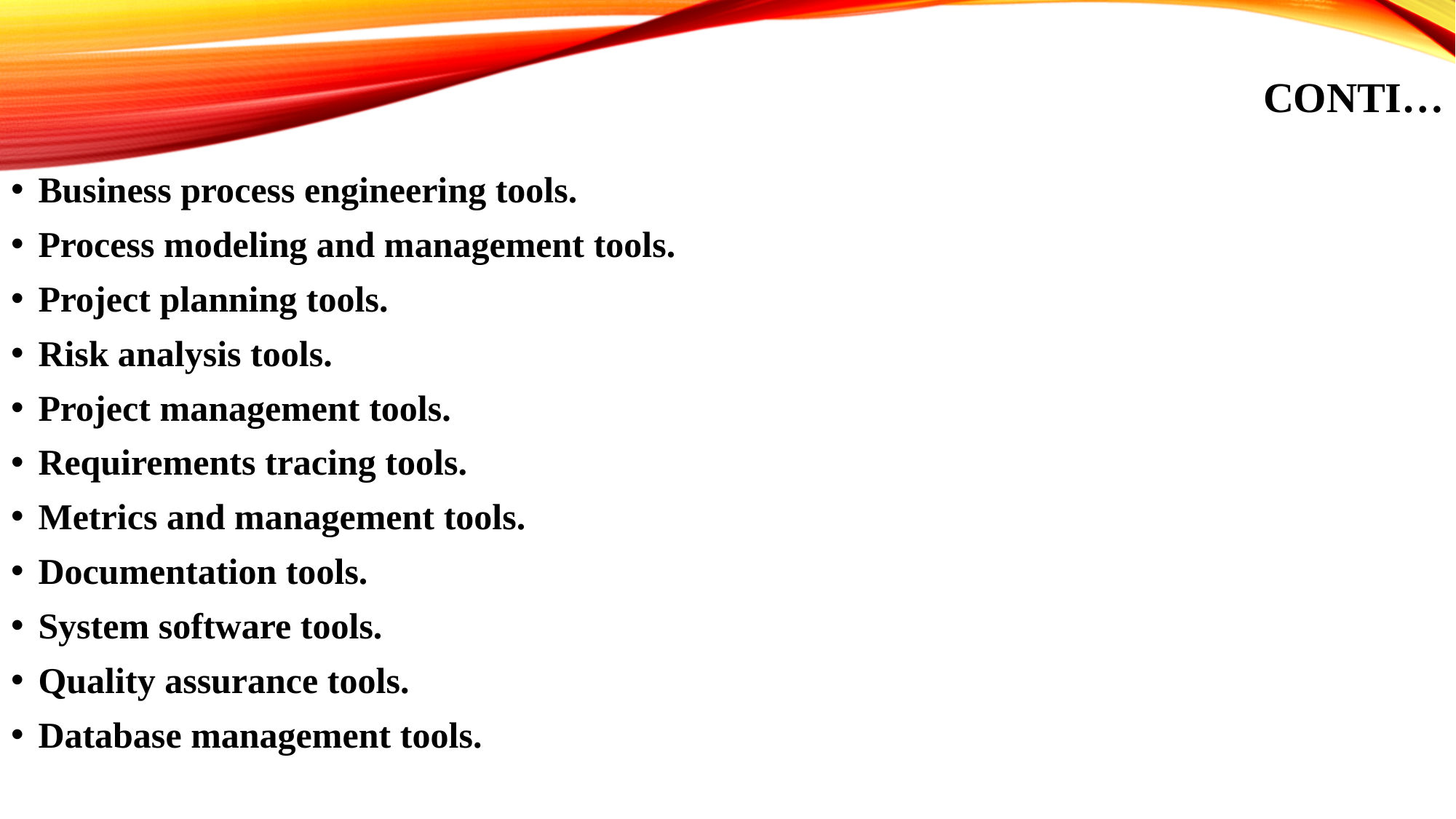

# Conti…
Business process engineering tools.
Process modeling and management tools.
Project planning tools.
Risk analysis tools.
Project management tools.
Requirements tracing tools.
Metrics and management tools.
Documentation tools.
System software tools.
Quality assurance tools.
Database management tools.